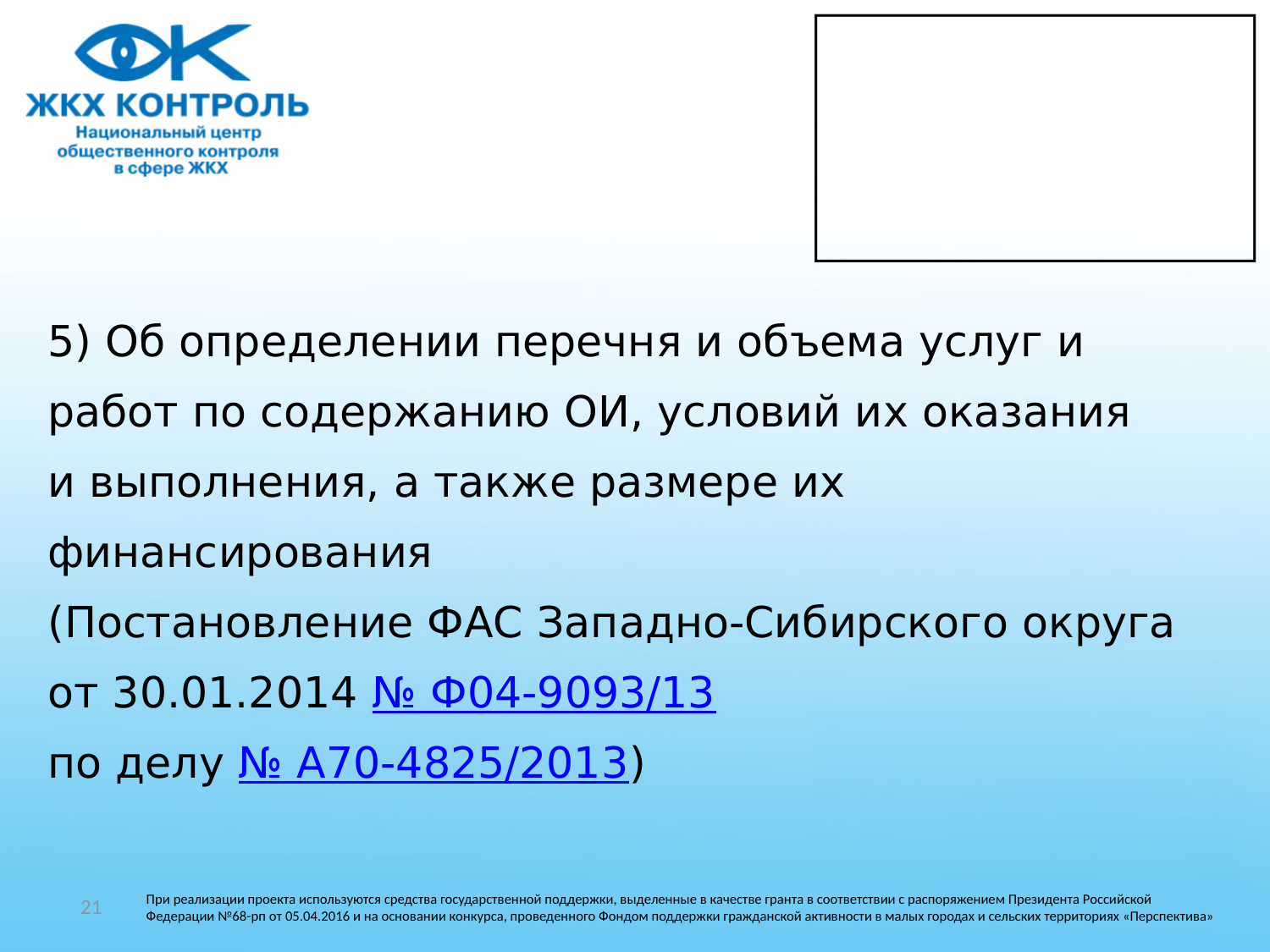

#
5) Об определении перечня и объема услуг и
работ по содержанию ОИ, условий их оказания
и выполнения, а также размере их
финансирования
(Постановление ФАС Западно-Сибирского округа
от 30.01.2014 № Ф04-9093/13
по делу № А70-4825/2013)

21